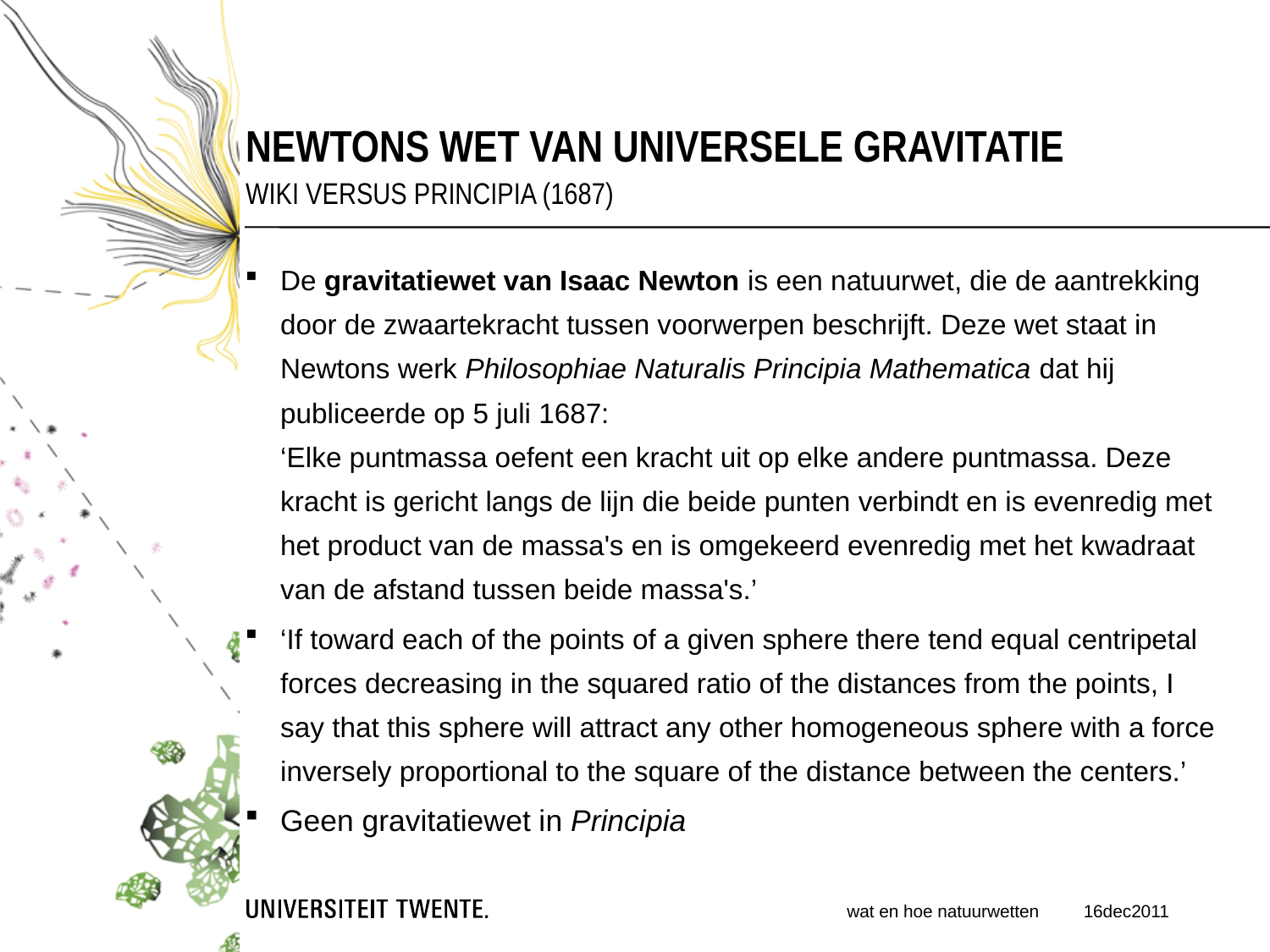

Newtons wet van universele gravitatie
Wiki versus Principia (1687)
De gravitatiewet van Isaac Newton is een natuurwet, die de aantrekking door de zwaartekracht tussen voorwerpen beschrijft. Deze wet staat in Newtons werk Philosophiae Naturalis Principia Mathematica dat hij publiceerde op 5 juli 1687:
‘Elke puntmassa oefent een kracht uit op elke andere puntmassa. Deze kracht is gericht langs de lijn die beide punten verbindt en is evenredig met het product van de massa's en is omgekeerd evenredig met het kwadraat van de afstand tussen beide massa's.’
‘If toward each of the points of a given sphere there tend equal centripetal forces decreasing in the squared ratio of the distances from the points, I say that this sphere will attract any other homogeneous sphere with a force inversely proportional to the square of the distance between the centers.’
Geen gravitatiewet in Principia
wat en hoe natuurwetten
16dec2011